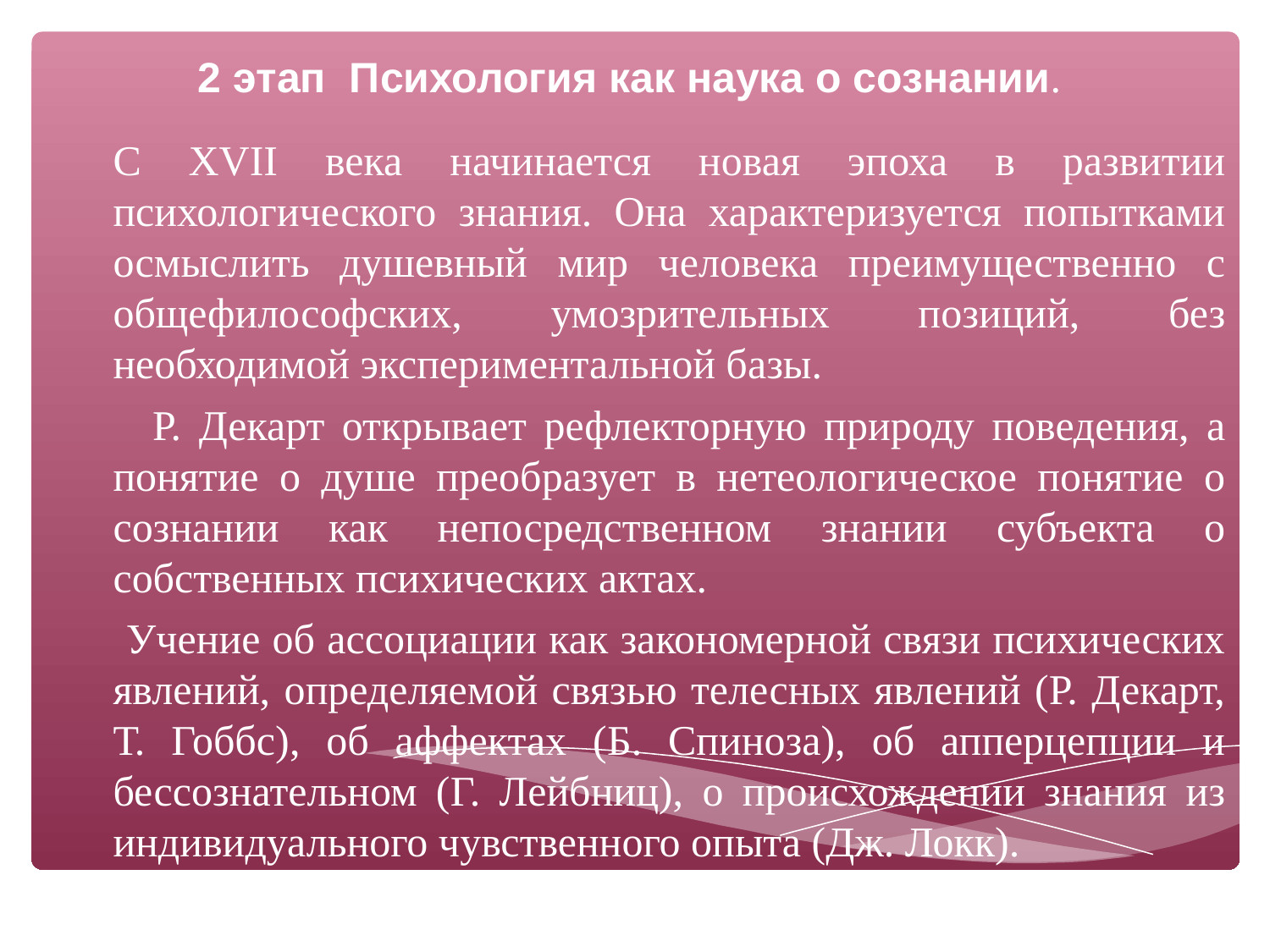

# 2 этап  Психология как наука о сознании.
	С XVII века начинается новая эпоха в развитии психологического знания. Она характеризуется попытками осмыслить душевный мир человека преимущественно с общефилософских, умозрительных позиций, без необходимой экспериментальной базы.
     Р. Декарт открывает рефлекторную природу поведения, а понятие о душе преобразует в нетеологическое понятие о сознании как непосредственном знании субъекта о собственных психических актах.
     Учение об ассоциации как закономерной связи психических явлений, определяемой связью телесных явлений (Р. Декарт, Т. Гоббс), об аффектах (Б. Спиноза), об апперцепции и бессознательном (Г. Лейбниц), о происхождении знания из индивидуального чувственного опыта (Дж. Локк).